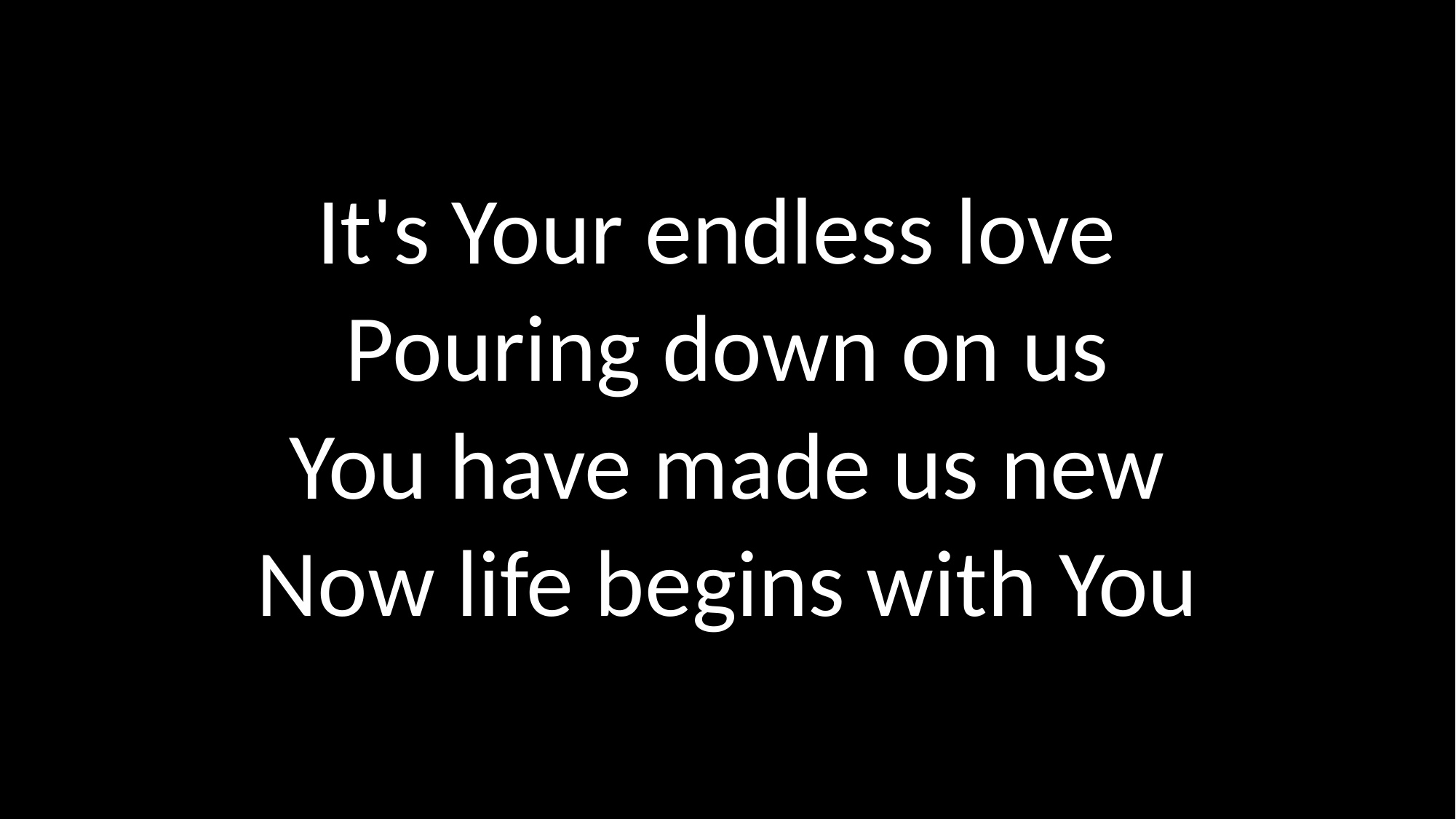

It's Your endless love
Pouring down on us
You have made us new
Now life begins with You